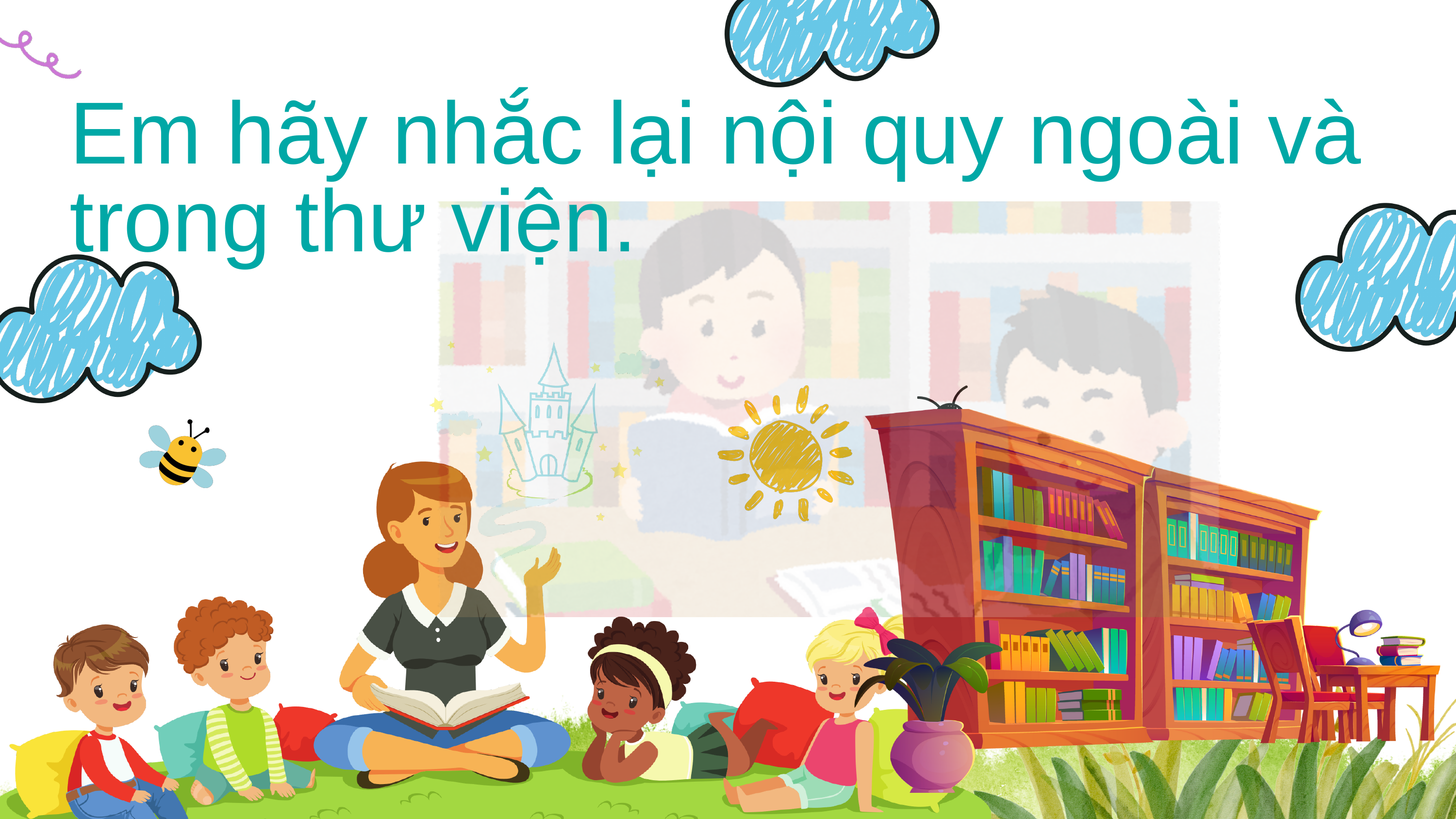

Em hãy nhắc lại nội quy ngoài và trong thư viện.